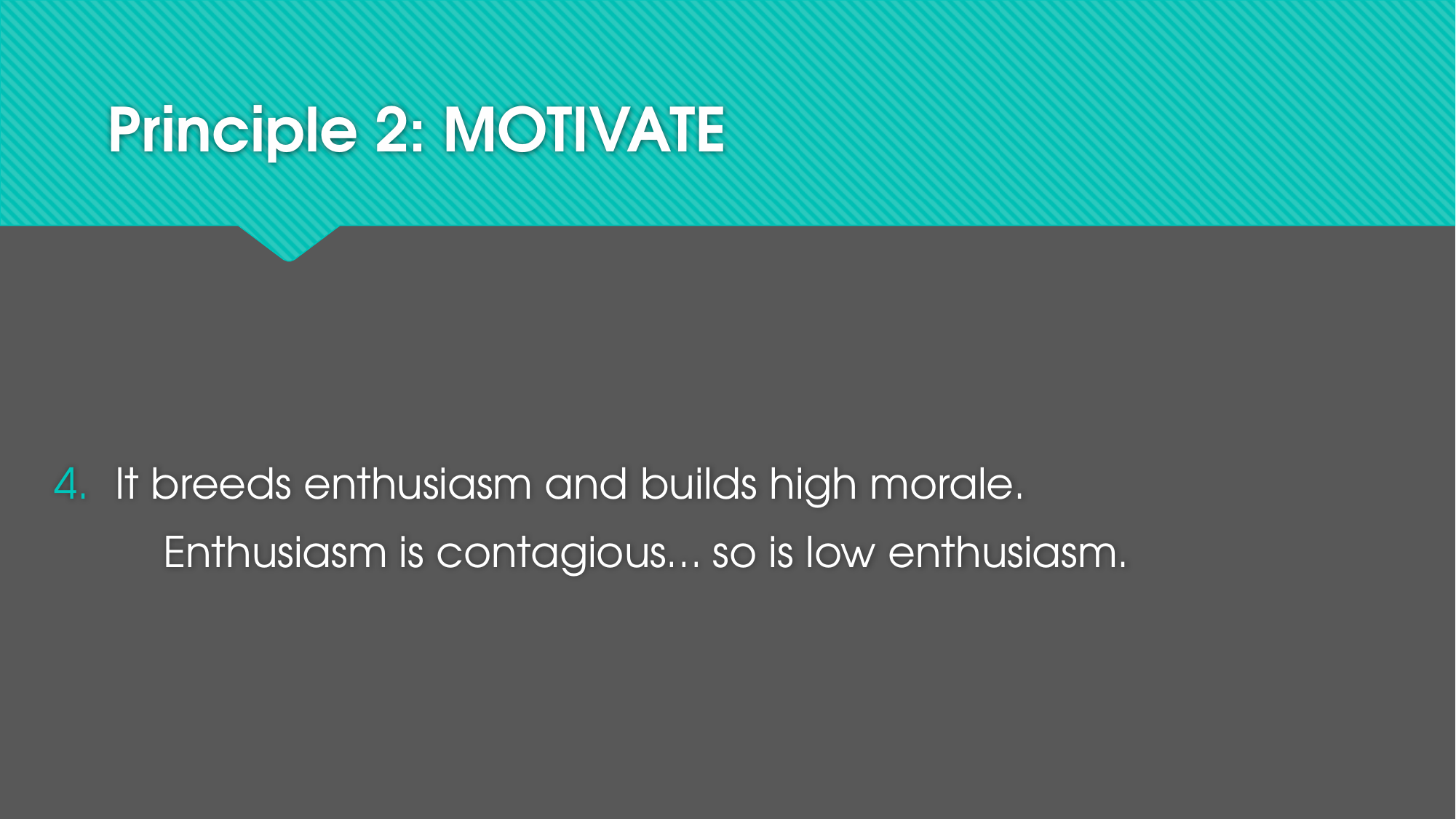

# Principle 2: MOTIVATE
It breeds enthusiasm and builds high morale.
	Enthusiasm is contagious… so is low enthusiasm.